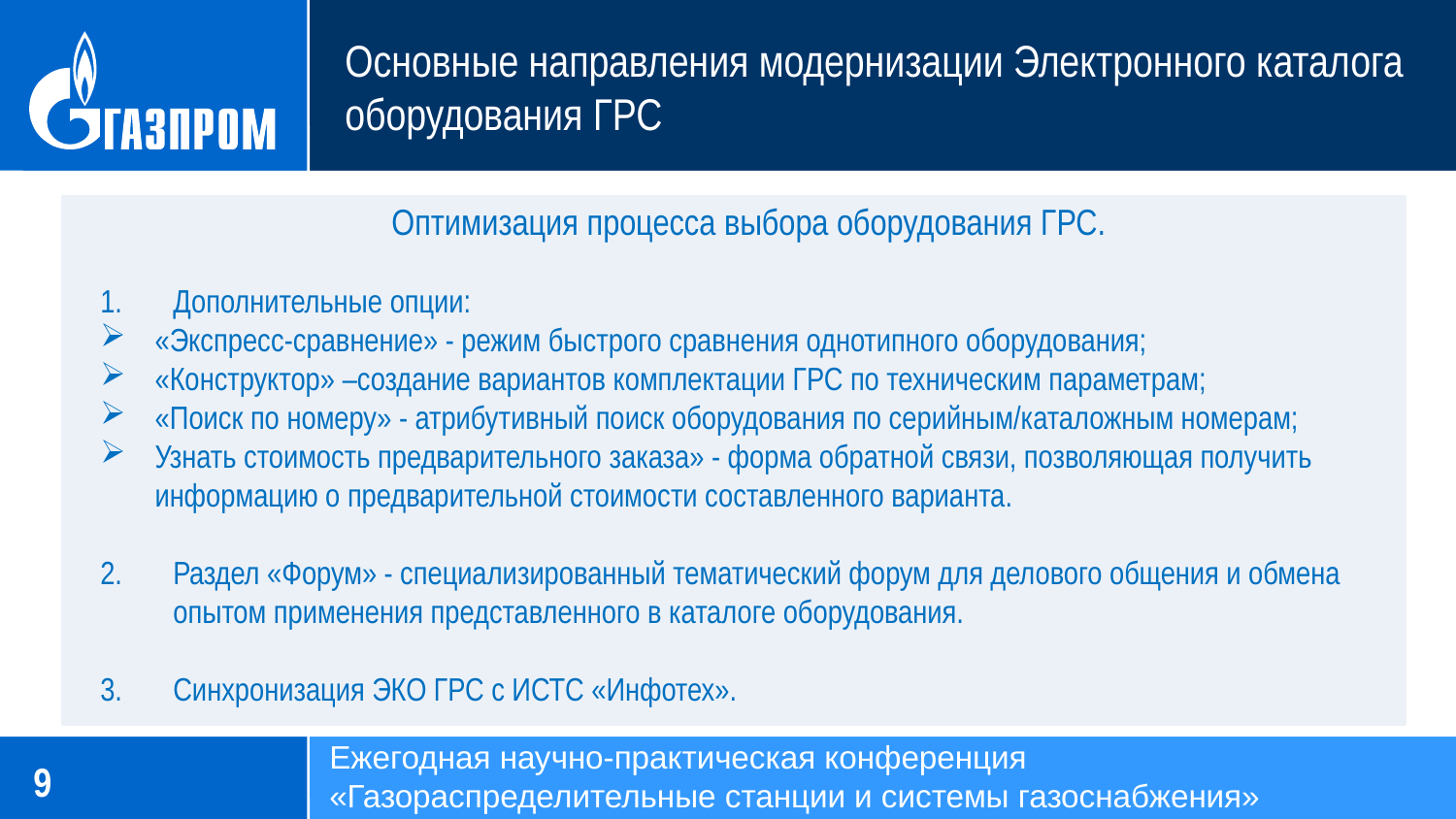

Основные направления модернизации Электронного каталога оборудования ГРС
 		Оптимизация процесса выбора оборудования ГРС.

Дополнительные опции:
«Экспресс-сравнение» - режим быстрого сравнения однотипного оборудования;
«Конструктор» –создание вариантов комплектации ГРС по техническим параметрам;
«Поиск по номеру» - атрибутивный поиск оборудования по серийным/каталожным номерам;
Узнать стоимость предварительного заказа» - форма обратной связи, позволяющая получить информацию о предварительной стоимости составленного варианта.

Раздел «Форум» - специализированный тематический форум для делового общения и обмена опытом применения представленного в каталоге оборудования.

Синхронизация ЭКО ГРС с ИСТС «Инфотех».

Ежегодная научно-практическая конференция
«Газораспределительные станции и системы газоснабжения»